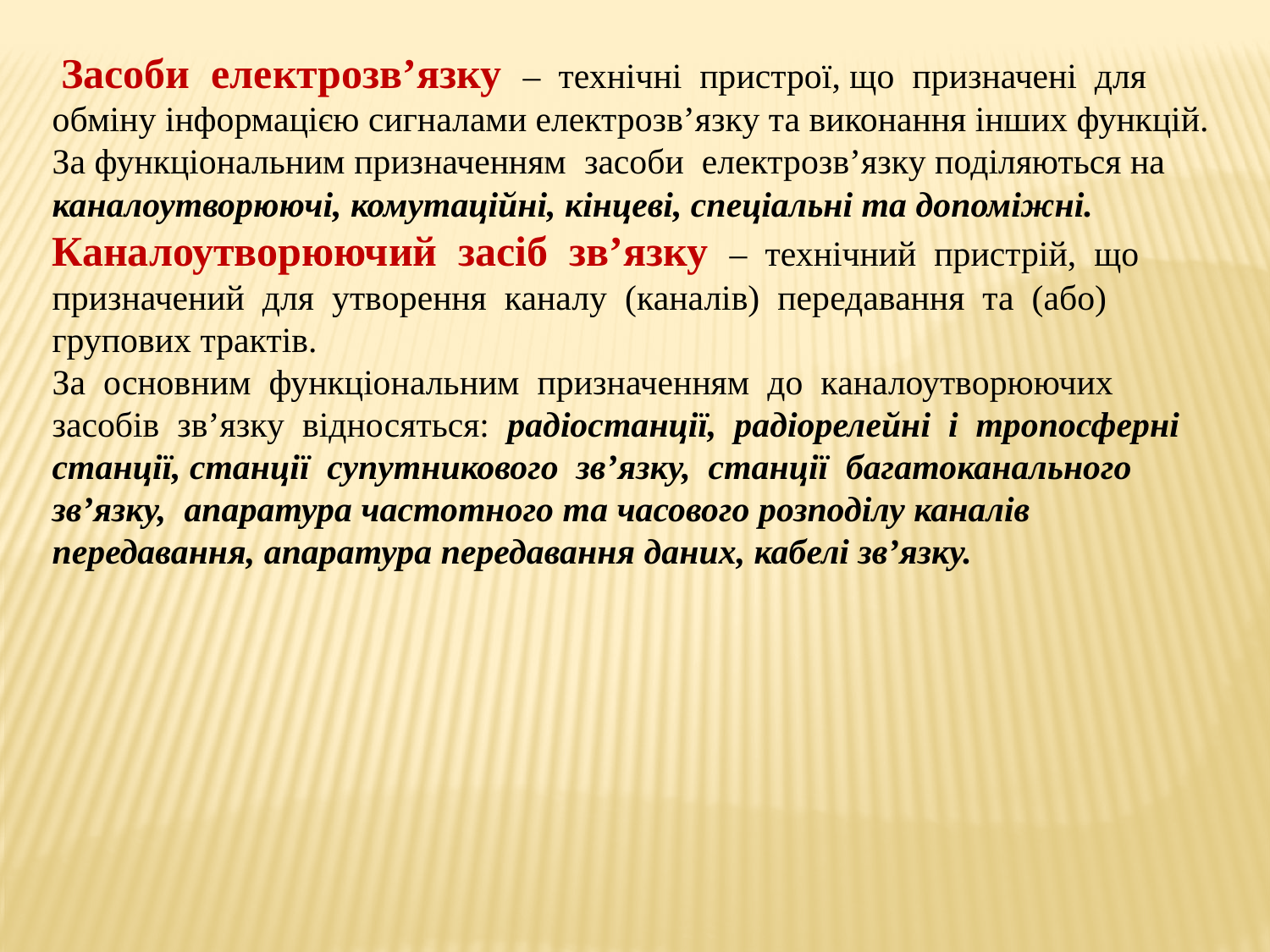

Засоби  електрозв’язку  –  технічні  пристрої, що  призначені  для  обміну інформацією сигналами електрозв’язку та виконання інших функцій.
За функціональним призначенням  засоби  електрозв’язку поділяються на
каналоутворюючі, комутаційні, кінцеві, спеціальні та допоміжні.
Каналоутворюючий  засіб  зв’язку  –  технічний  пристрій,  що
призначений  для  утворення  каналу  (каналів)  передавання  та  (або)  групових трактів.
За  основним  функціональним  призначенням  до  каналоутворюючих
засобів  зв’язку  відносяться:  радіостанції,  радіорелейні  і  тропосферні  станції, станції  супутникового  зв’язку,  станції  багатоканального  зв’язку,  апаратура частотного та часового розподілу каналів передавання, апаратура передавання даних, кабелі зв’язку.